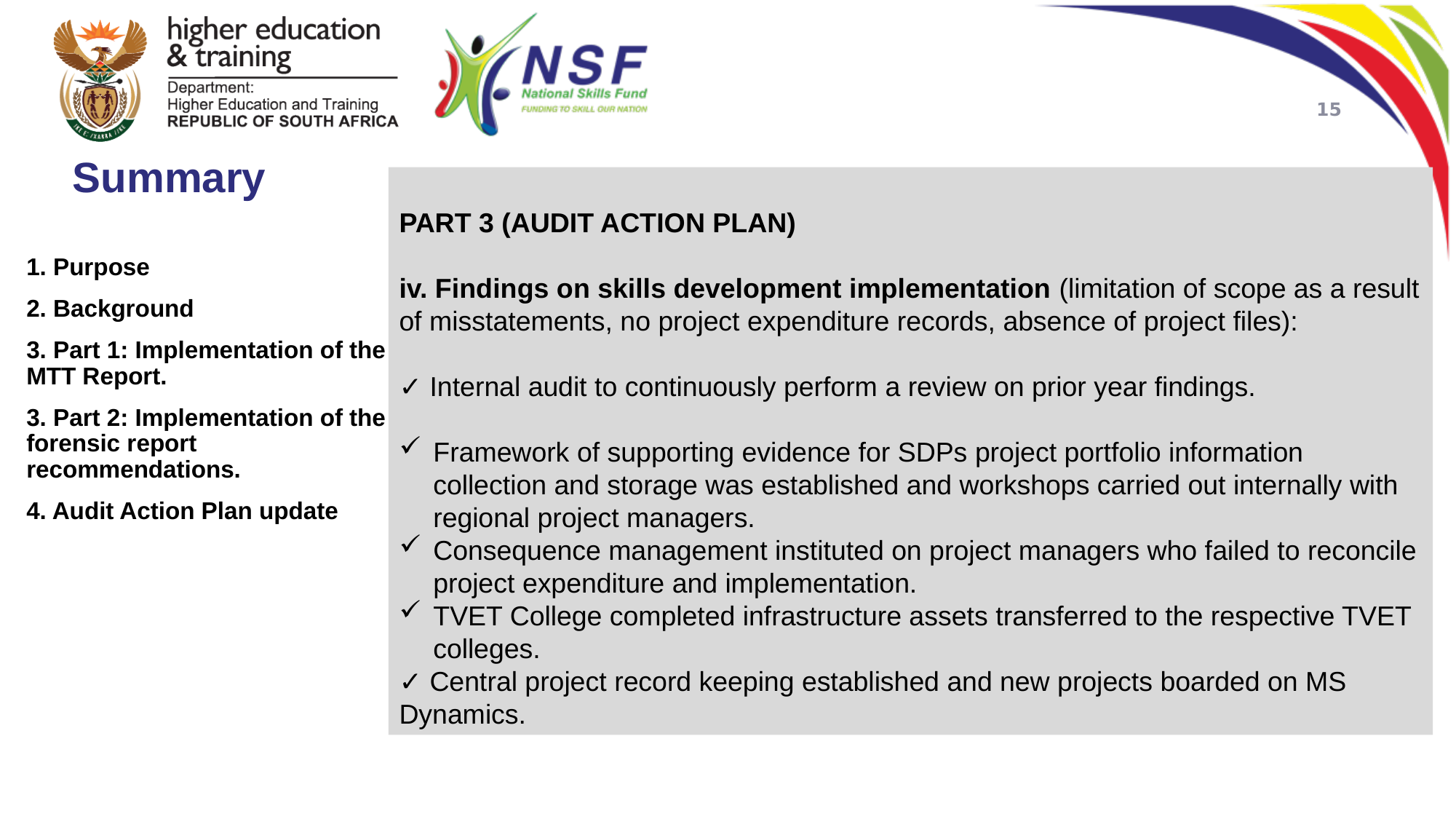

15
Summary

PART 3 (AUDIT ACTION PLAN)

iv. Findings on skills development implementation (limitation of scope as a result of misstatements, no project expenditure records, absence of project files):

✓ Internal audit to continuously perform a review on prior year findings.

Framework of supporting evidence for SDPs project portfolio information collection and storage was established and workshops carried out internally with regional project managers.
Consequence management instituted on project managers who failed to reconcile project expenditure and implementation.
TVET College completed infrastructure assets transferred to the respective TVET colleges.
✓ Central project record keeping established and new projects boarded on MS Dynamics.

1. Purpose
2. Background
3. Part 1: Implementation of the MTT Report.
3. Part 2: Implementation of the forensic report recommendations.
4. Audit Action Plan update